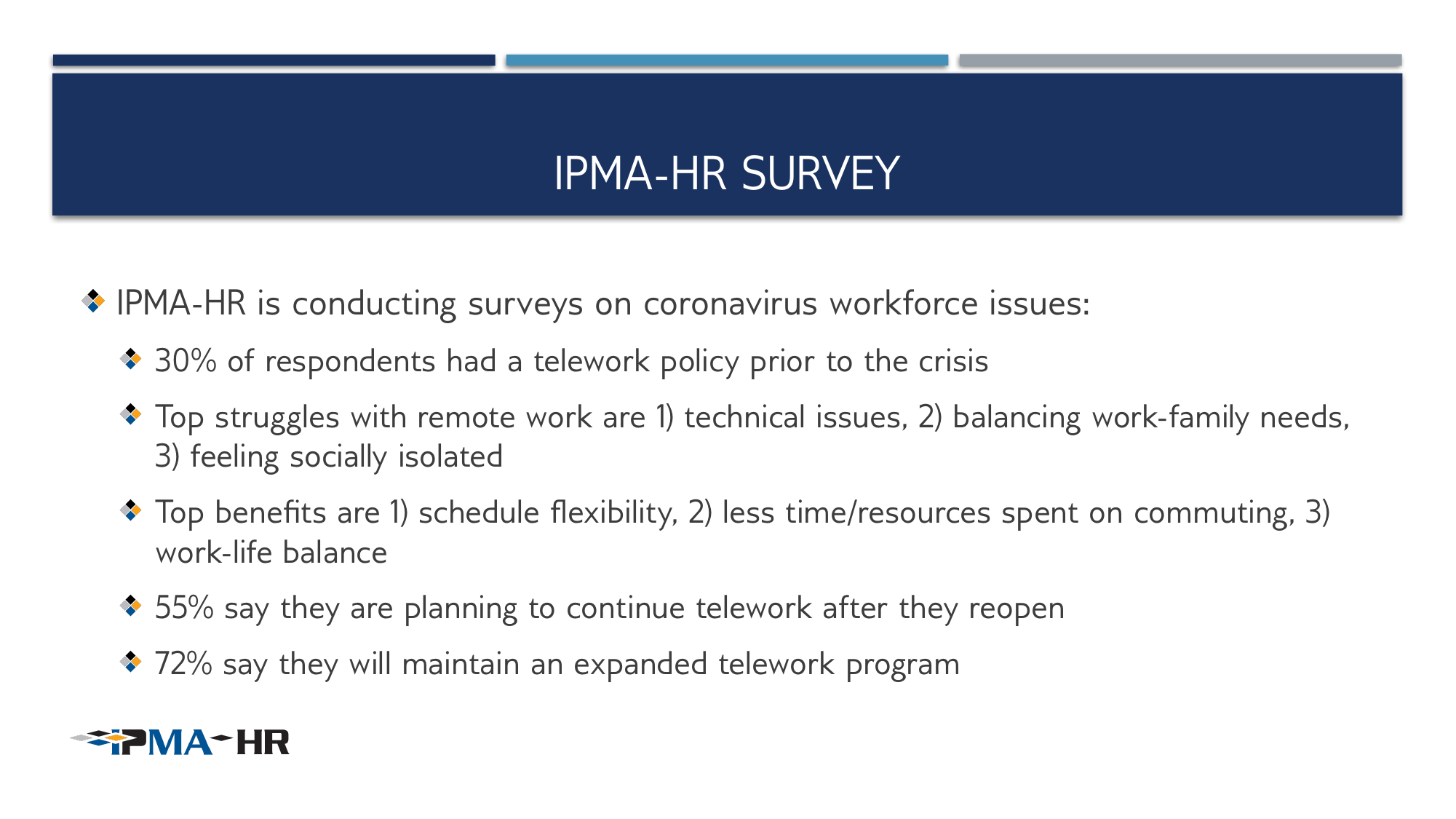

# Ipma-hr survey
IPMA-HR is conducting surveys on coronavirus workforce issues:
30% of respondents had a telework policy prior to the crisis
Top struggles with remote work are 1) technical issues, 2) balancing work-family needs, 3) feeling socially isolated
Top benefits are 1) schedule flexibility, 2) less time/resources spent on commuting, 3) work-life balance
55% say they are planning to continue telework after they reopen
72% say they will maintain an expanded telework program